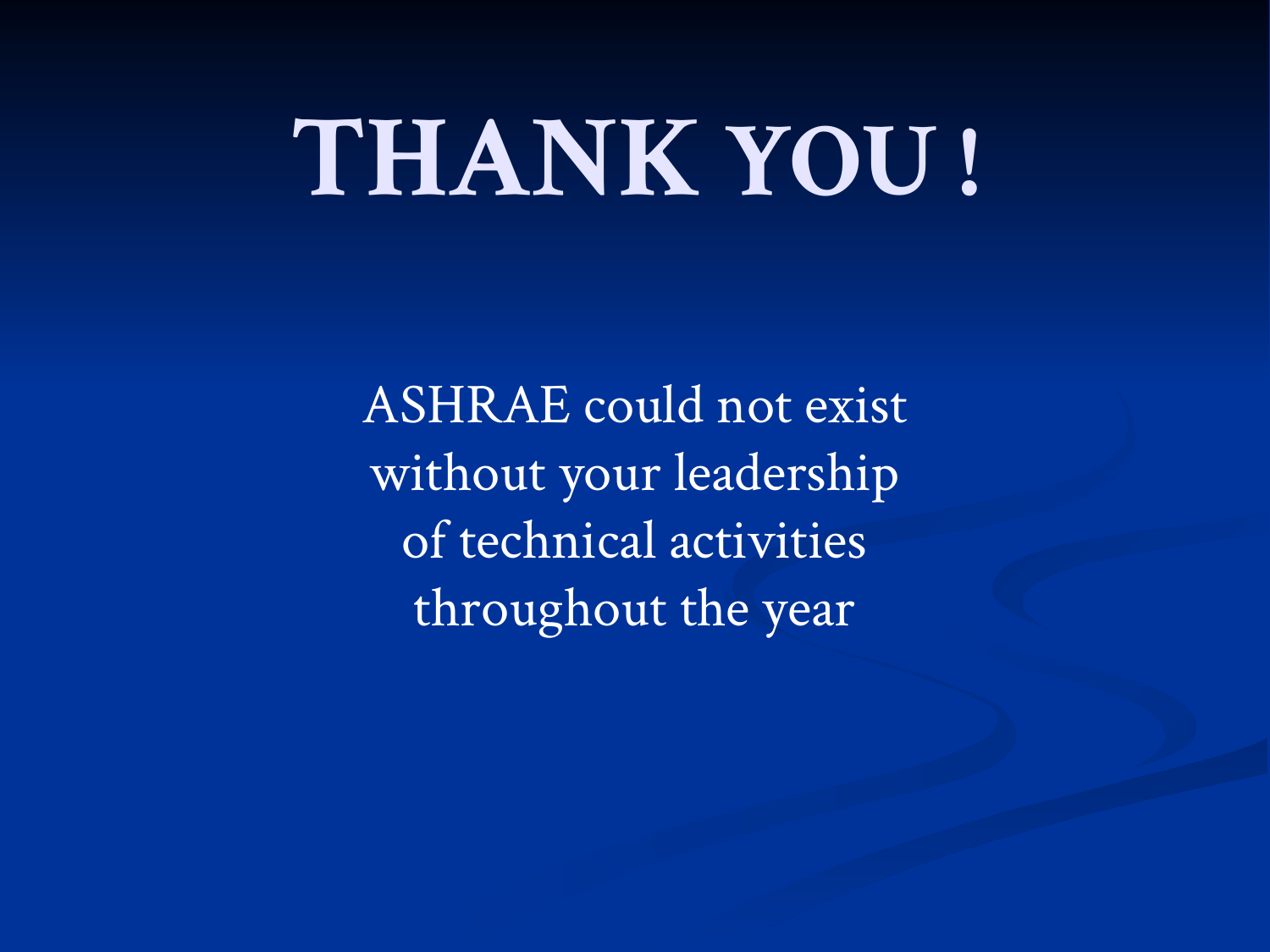

THANK YOU !
ASHRAE could not exist
without your leadership
of technical activities
throughout the year